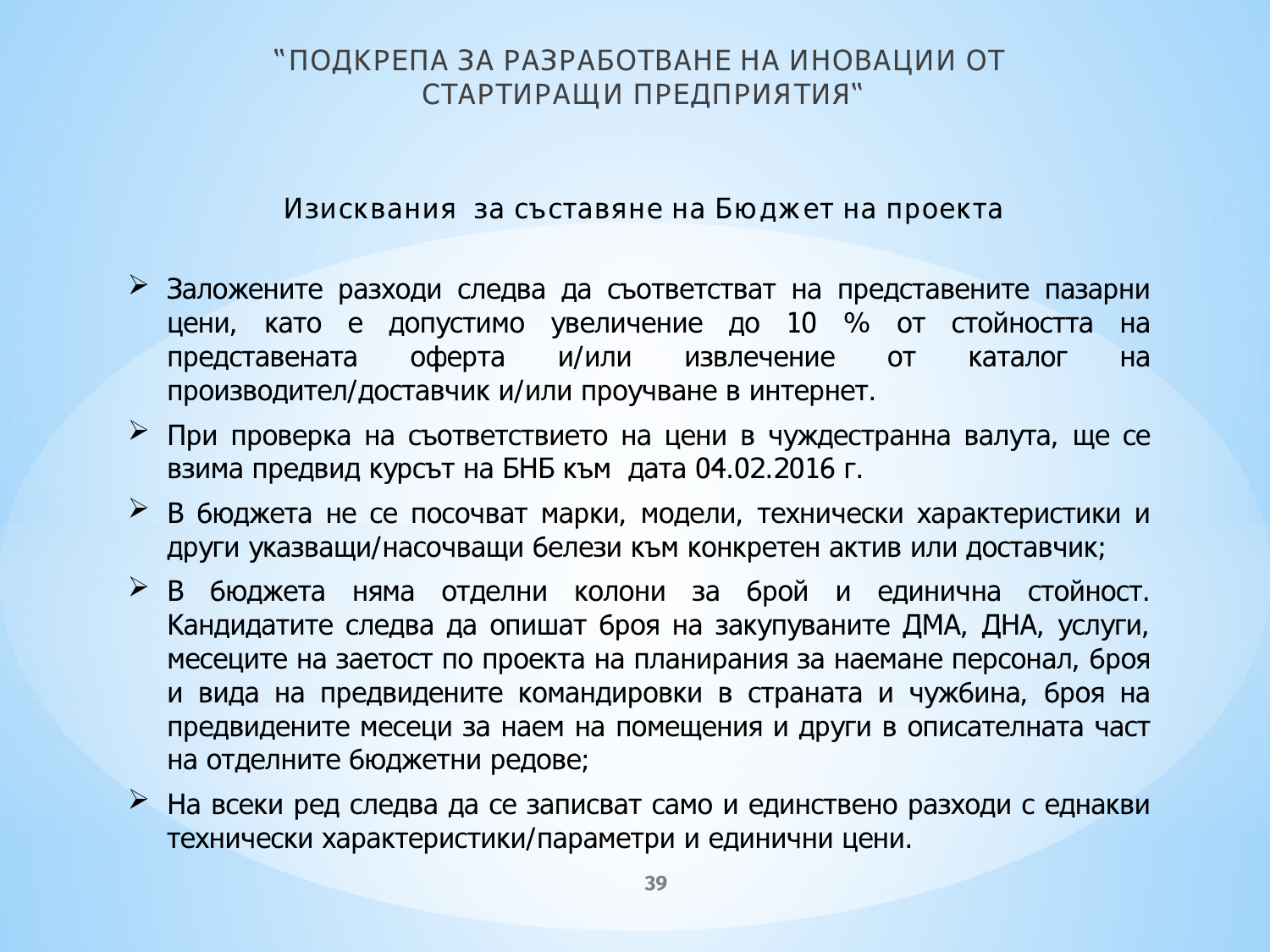

# “ПОДКРЕПА ЗА РАЗРАБОТВАНЕ НА ИНОВАЦИИ ОТ СТАРТИРАЩИ ПРЕДПРИЯТИЯ“ Изисквания  за съставяне на Бюджет на проекта

Заложените разходи следва да съответстват на представените пазарни цени, като е допустимо увеличение до 10 % от стойността на представената оферта и/или извлечение от каталог на производител/доставчик и/или проучване в интернет.
При проверка на съответствието на цени в чуждестранна валута, ще се взима предвид курсът на БНБ към  дата 04.02.2016 г.
В бюджета не се посочват марки, модели, технически характеристики и други указващи/насочващи белези към конкретен актив или доставчик;
В бюджета няма отделни колони за брой и единична стойност. Кандидатите следва да опишат броя на закупуваните ДМА, ДНА, услуги, месеците на заетост по проекта на планирания за наемане персонал, броя и вида на предвидените командировки в страната и чужбина, броя на предвидените месеци за наем на помещения и други в описателната част на отделните бюджетни редове;
На всеки ред следва да се записват само и единствено разходи с еднакви технически характеристики/параметри и единични цени.

39